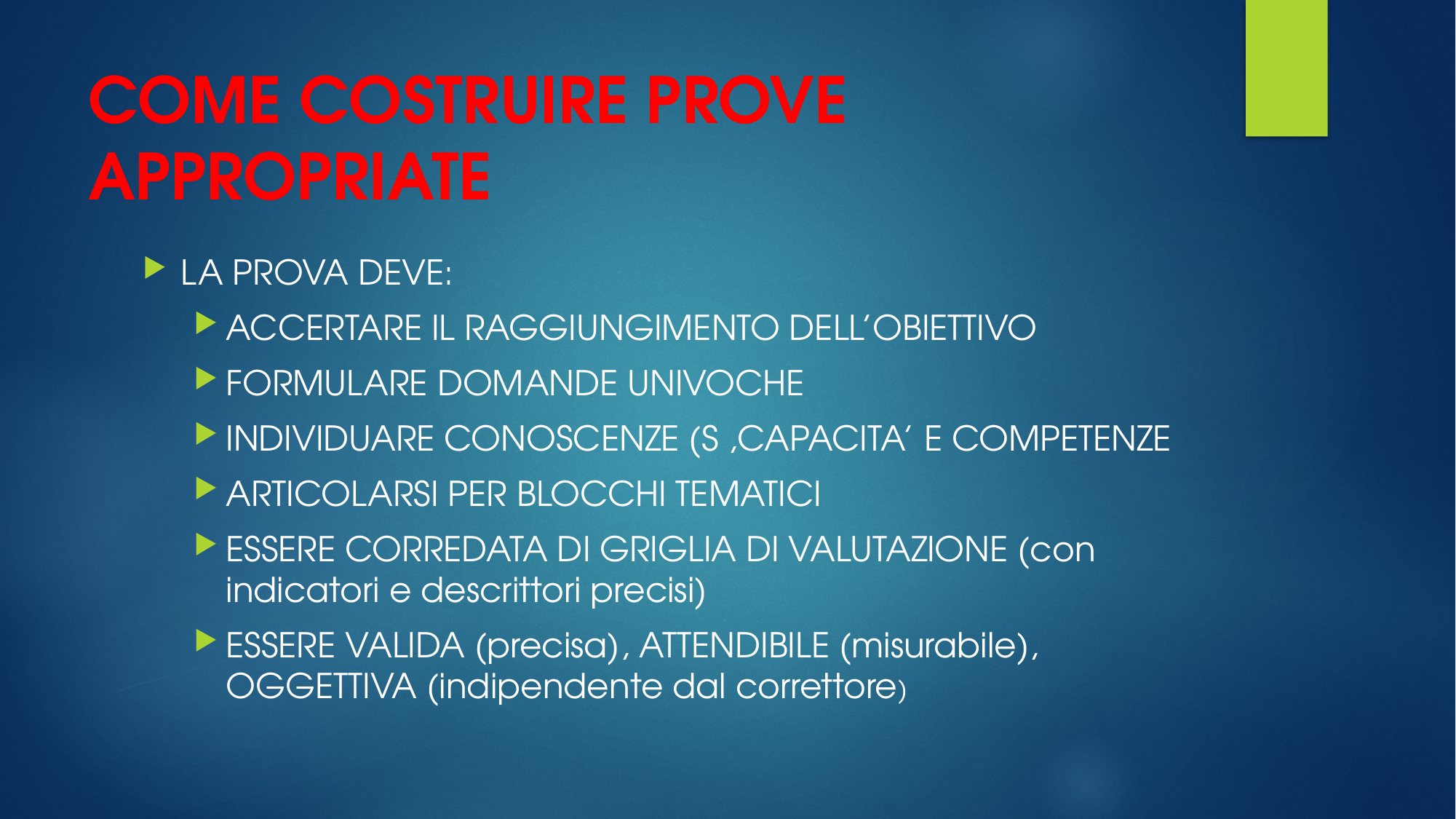

# COME COSTRUIRE PROVE APPROPRIATE
LA PROVA DEVE:
ACCERTARE IL RAGGIUNGIMENTO DELL’OBIETTIVO
FORMULARE DOMANDE UNIVOCHE
INDIVIDUARE CONOSCENZE (S ,CAPACITA’ E COMPETENZE
ARTICOLARSI PER BLOCCHI TEMATICI
ESSERE CORREDATA DI GRIGLIA DI VALUTAZIONE (con indicatori e descrittori precisi)
ESSERE VALIDA (precisa), ATTENDIBILE (misurabile), OGGETTIVA (indipendente dal correttore)